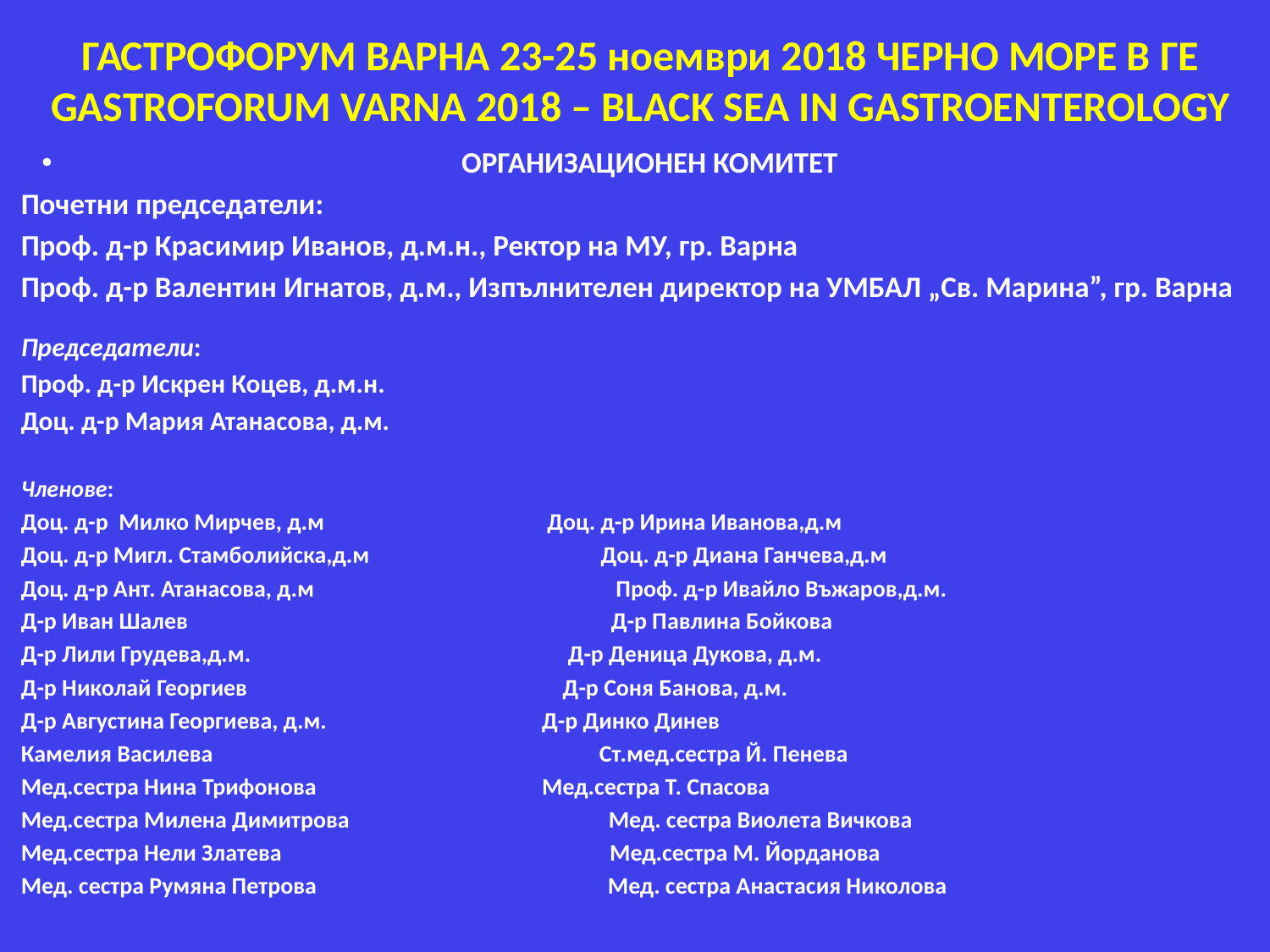

# ГАСТРОФОРУМ ВАРНА 23-25 ноември 2018 ЧЕРНО МОРЕ В ГЕ GASTROFORUM VARNA 2018 – BLACK SEA IN GASTROENTEROLOGY
ОРГАНИЗАЦИОНЕН КОМИТЕТ
Почетни председатели:
Проф. д-р Красимир Иванов, д.м.н., Ректор на МУ, гр. Варна
Проф. д-р Валентин Игнатов, д.м., Изпълнителен директор на УМБАЛ „Св. Марина”, гр. Варна

Председатели:
Проф. д-р Искрен Коцев, д.м.н.
Доц. д-р Мария Атанасова, д.м.

Членове:
Доц. д-р  Милко Мирчев, д.м	                                       Доц. д-р Ирина Иванова,д.м
Доц. д-р Мигл. Стамболийска,д.м	                                       Доц. д-р Диана Ганчева,д.м
Доц. д-р Ант. Атанасова, д.м                                                         Проф. д-р Ивайло Въжаров,д.м.
Д-р Иван Шалев                                                                                Д-р Павлина Бойкова
Д-р Лили Грудева,д.м.	                                                          Д-р Деница Дукова, д.м.
Д-р Николай Георгиев	                                                         Д-р Соня Банова, д.м.
Д-р Августина Георгиева, д.м.	                                      Д-р Динко Динев
Камелия Василева                                                                         Ст.мед.сестра Й. Пенева
Мед.сестра Нина Трифонова  	                                      Мед.сестра Т. Спасова
Мед.сестра Милена Димитрова                                                 Мед. сестра Виолета Вичкова
Мед.сестра Нели Златева                                                              Мед.сестра М. Йорданова
Мед. сестра Румяна Петрова                                                       Мед. сестра Анастасия Николова